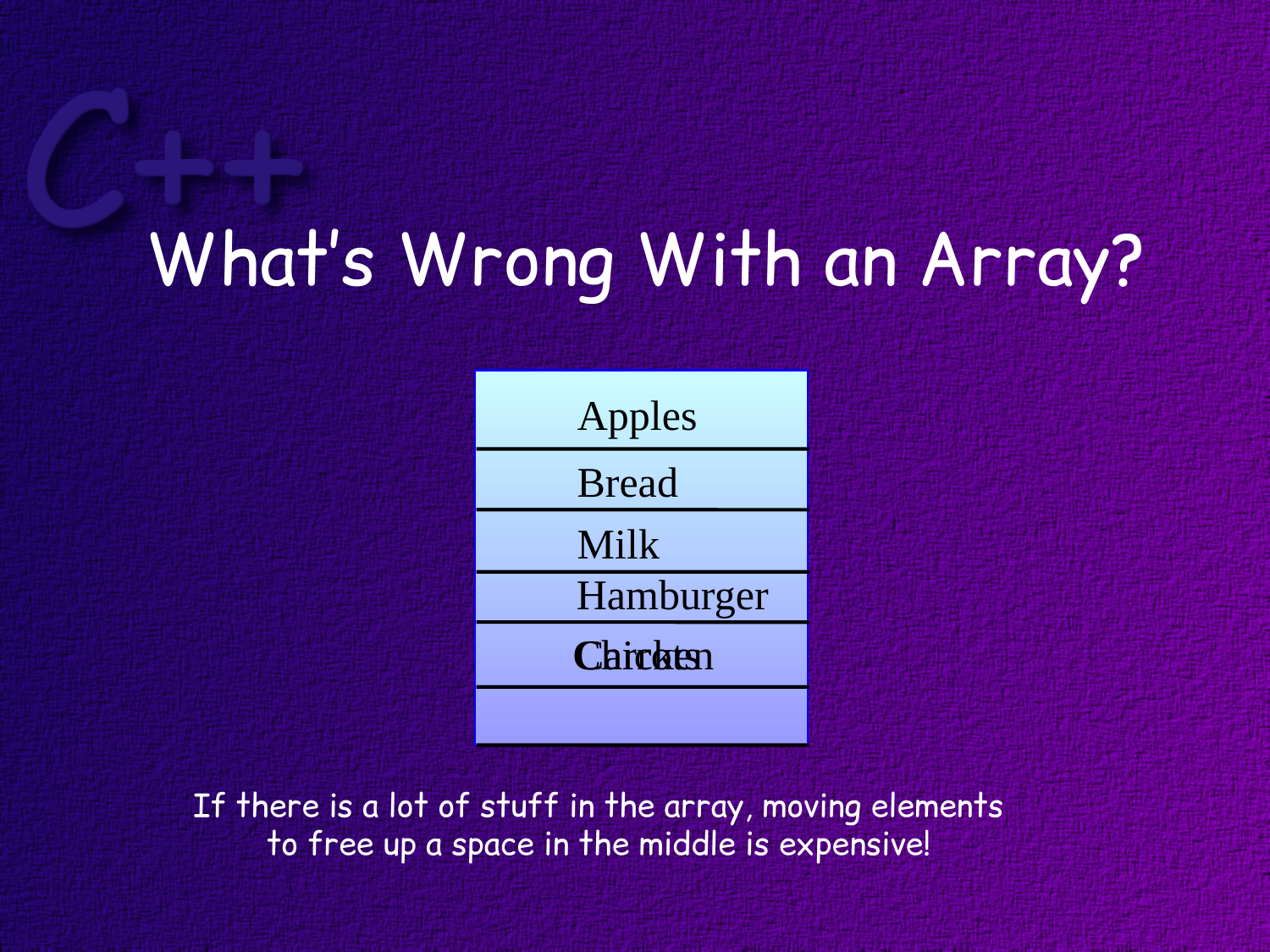

What’s Wrong With an Array?

Apples
Bread

Milk
Hamburger

Chicken
Carrots

If there is a lot of stuff in the array, moving elements
to free up a space in the middle is expensive!